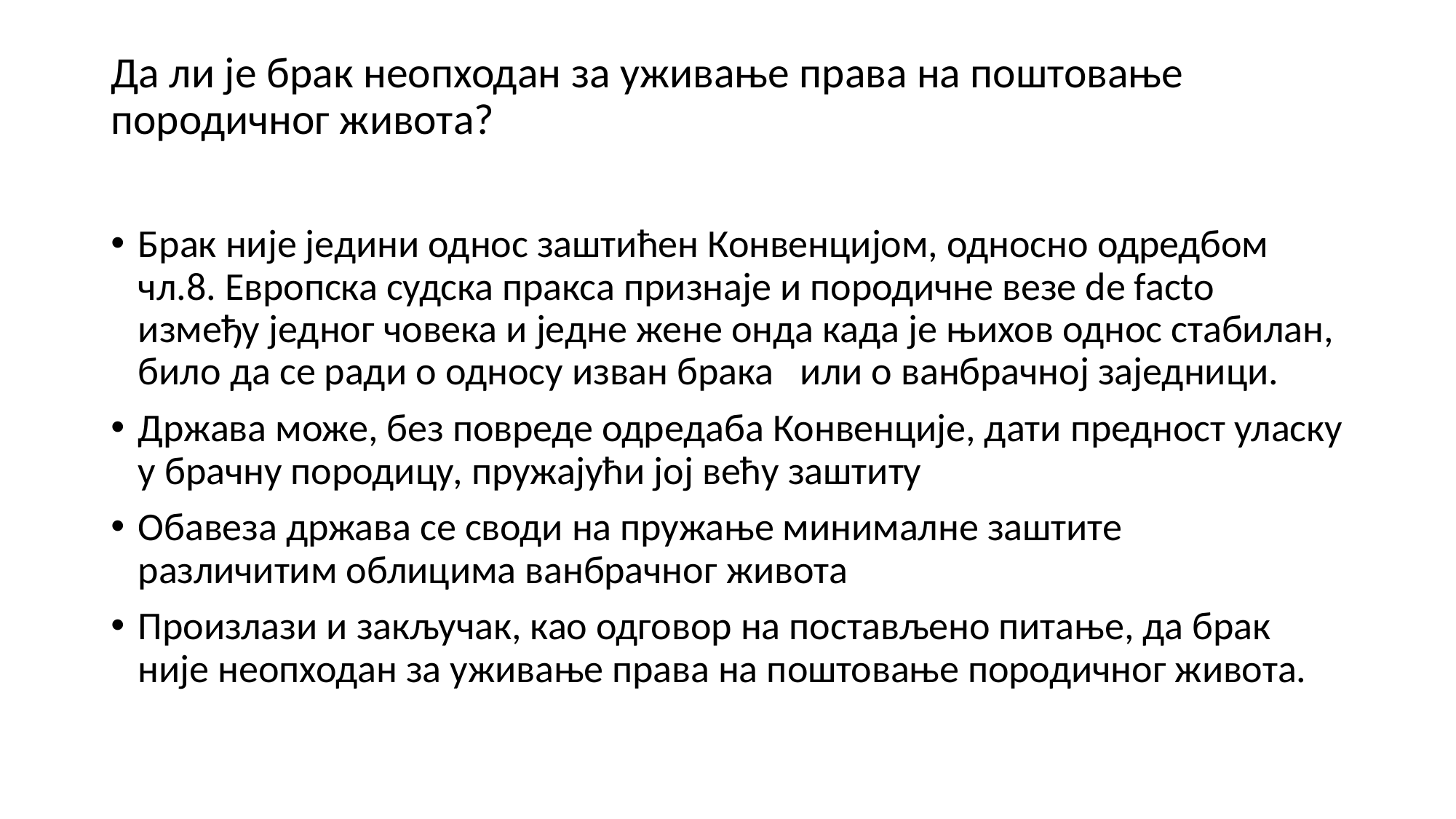

# Да ли је брак неопходан за уживање права на поштовање породичног живота?
Брак није једини однос заштићен Конвенцијом, односно одредбом чл.8. Европска судска пракса признаје и породичне везе de facto између једног човека и једне жене онда када је њихов однос стабилан, било да се ради о односу изван брака   или о ванбрачној заједници.
Држава може, без повреде одредаба Конвенције, дати предност уласку у брачну породицу, пружајући јој већу заштиту
Обавеза држава се своди на пружање минималне заштите   различитим облицима ванбрачног живота
Произлази и закључак, као одговор на постављено питање, да брак није неопходан за уживање права на поштовање породичног живота.